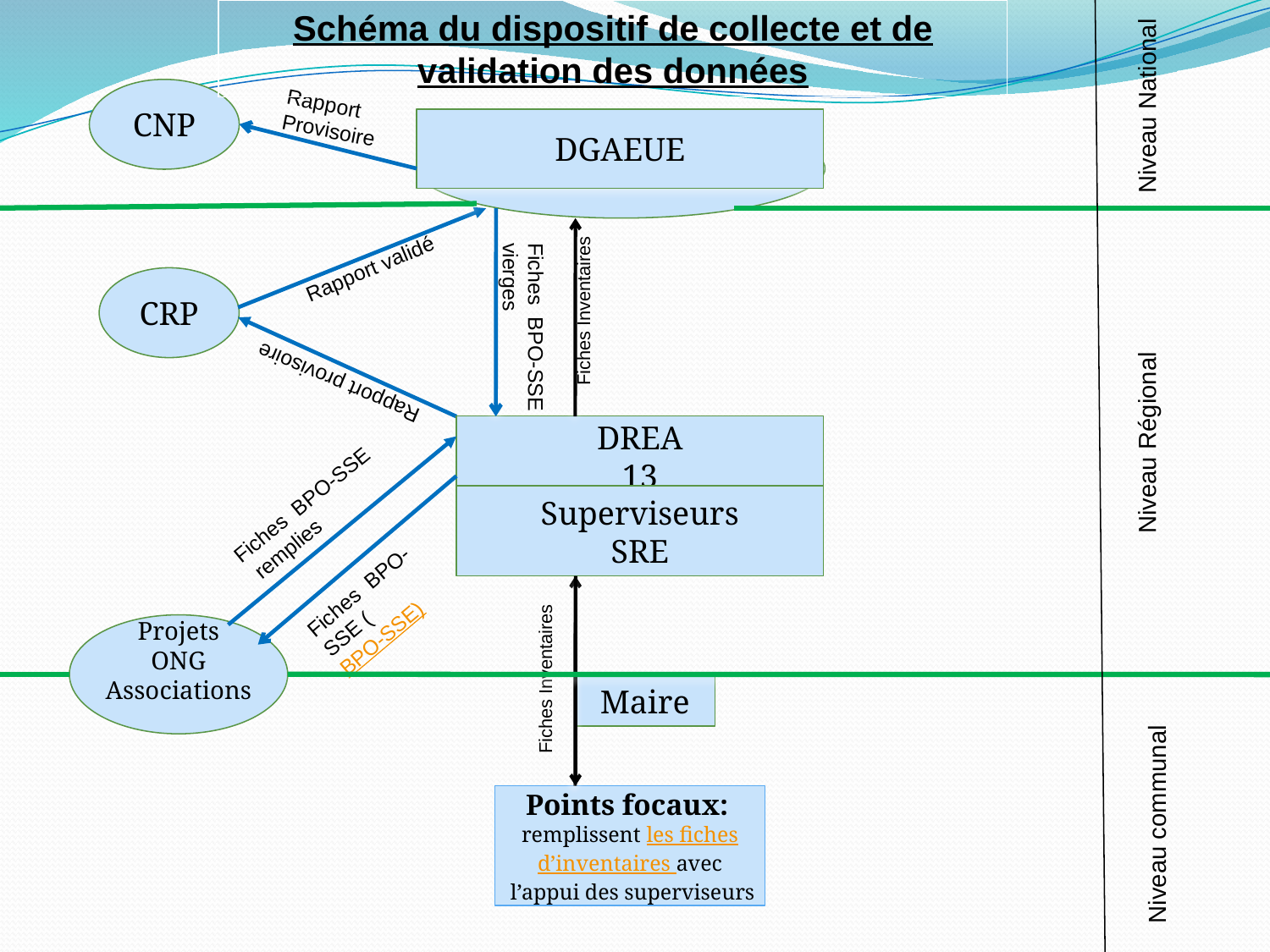

Schéma du dispositif de collecte et de validation des données
CNP
Niveau National
Rapport Provisoire
DGAEUE

Fiches Inventaires
Rapport validé
CRP
Fiches  BPO-SSE
vierges

Rapport provisoire
Niveau Régional
DREA
13

Fiches  BPO-SSE
 remplies
Superviseurs
SRE
Fiches  BPO-SSE (BPO-SSE)
Fiches Inventaires
Projets
ONG
Associations

Maire
Points focaux:
remplissent les fiches
d’inventaires avec
 l’appui des superviseurs
Niveau communal